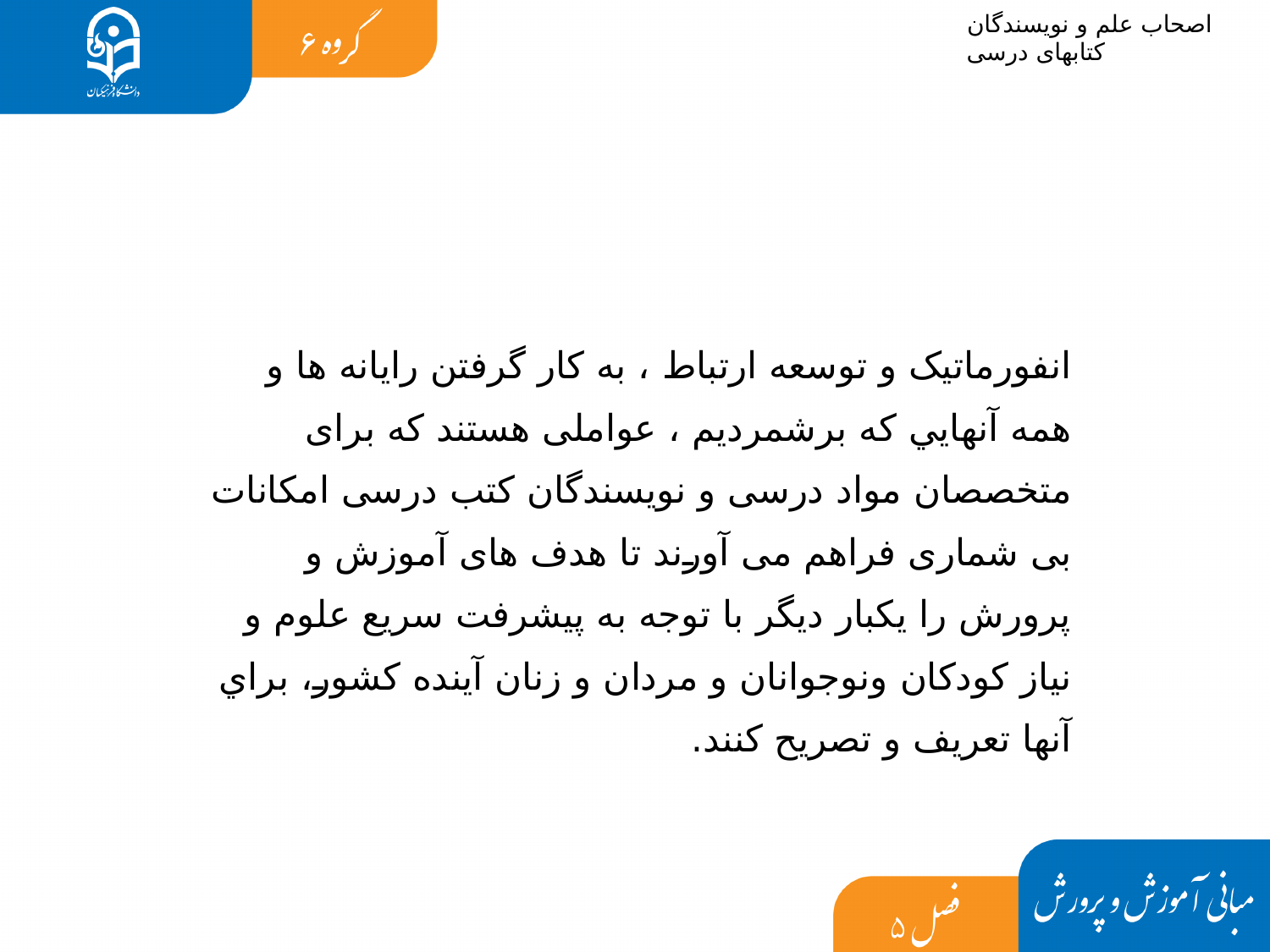

اصحاب علم و نویسندگان کتابهای درسی
انفورماتیک و توسعه ارتباط ، به كار گرفتن رايانه ها و همه آنهايي كه برشمرديم ، عواملی هستند که برای متخصصان مواد درسی و نویسندگان کتب درسی امکانات بی شماری فراهم می آورند تا هدف های آموزش و پرورش را یکبار دیگر با توجه به پیشرفت سریع علوم و نیاز کودکان ونوجوانان و مردان و زنان آینده کشور، براي آنها تعریف و تصریح کنند.